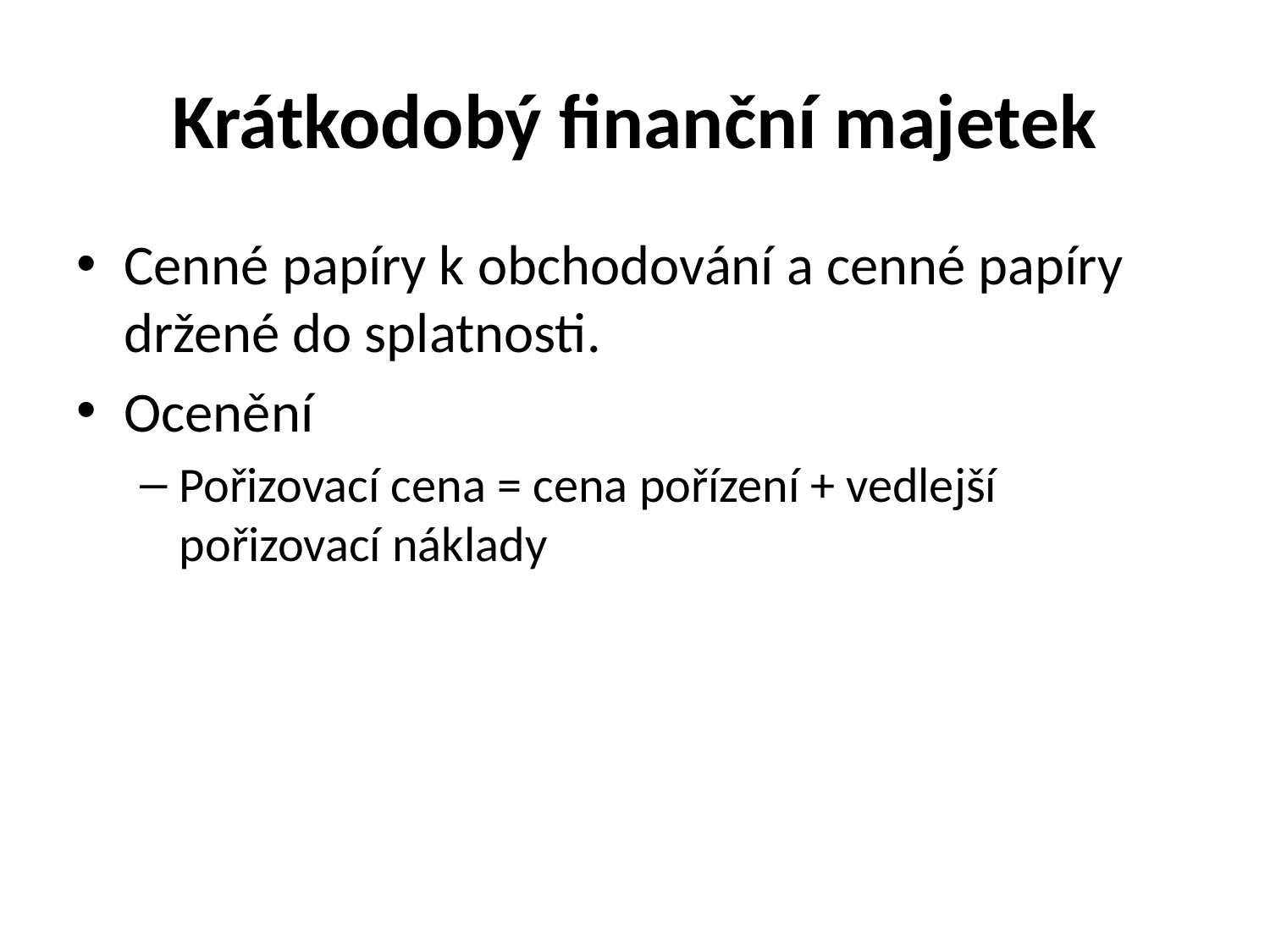

# Krátkodobý finanční majetek
Cenné papíry k obchodování a cenné papíry držené do splatnosti.
Ocenění
Pořizovací cena = cena pořízení + vedlejší pořizovací náklady